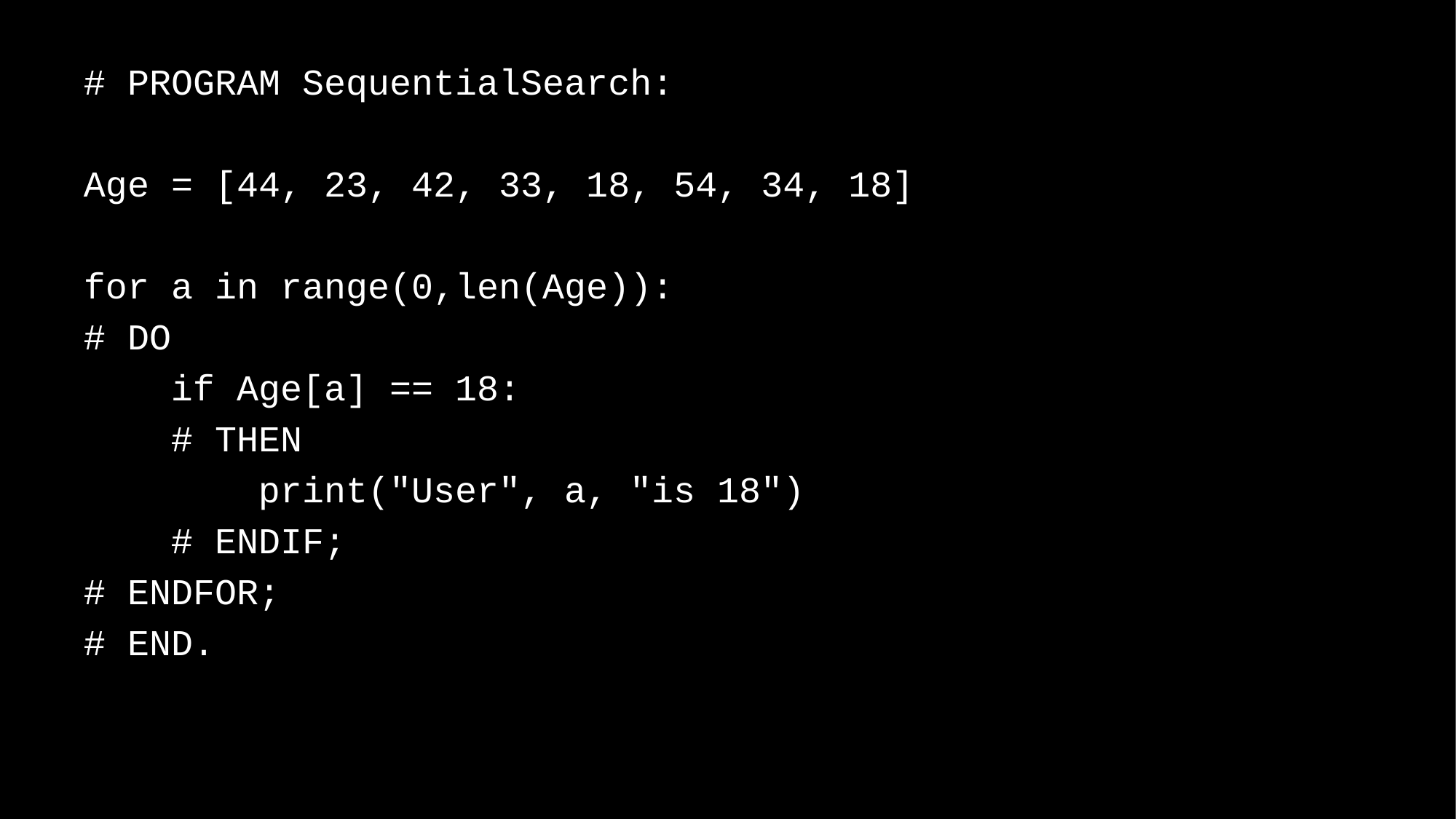

# PROGRAM SequentialSearch:

Age = [44, 23, 42, 33, 18, 54, 34, 18]

for a in range(0,len(Age)):
# DO
    if Age[a] == 18:
    # THEN
        print("User", a, "is 18")
    # ENDIF;
# ENDFOR;
# END.